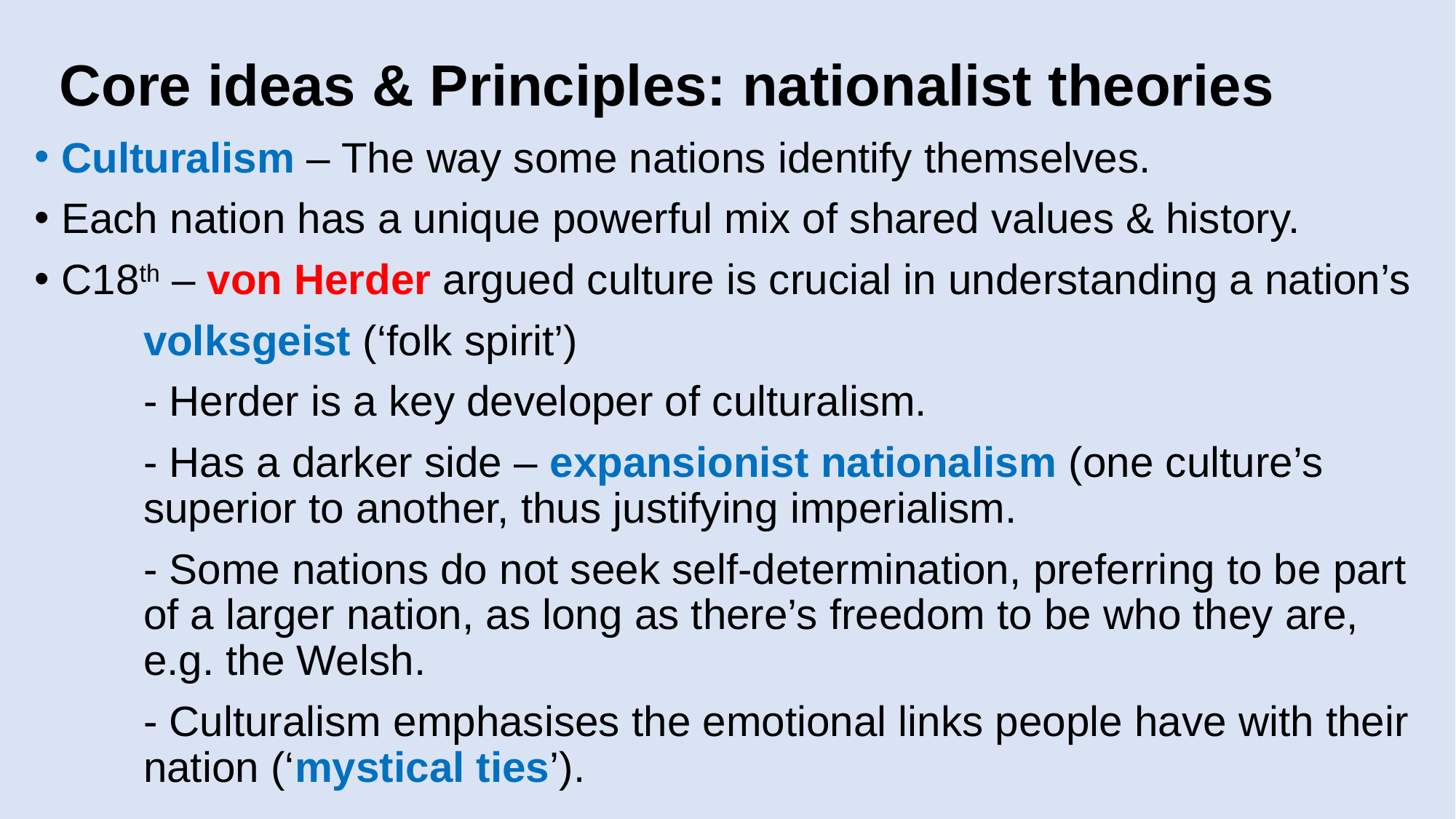

# Core ideas & Principles: nationalist theories
Culturalism – The way some nations identify themselves.
Each nation has a unique powerful mix of shared values & history.
C18th – von Herder argued culture is crucial in understanding a nation’s
	volksgeist (‘folk spirit’)
	- Herder is a key developer of culturalism.
	- Has a darker side – expansionist nationalism (one culture’s 		superior to another, thus justifying imperialism.
	- Some nations do not seek self-determination, preferring to be part 	of a larger nation, as long as there’s freedom to be who they are, 	e.g. the Welsh.
	- Culturalism emphasises the emotional links people have with their 	nation (‘mystical ties’).